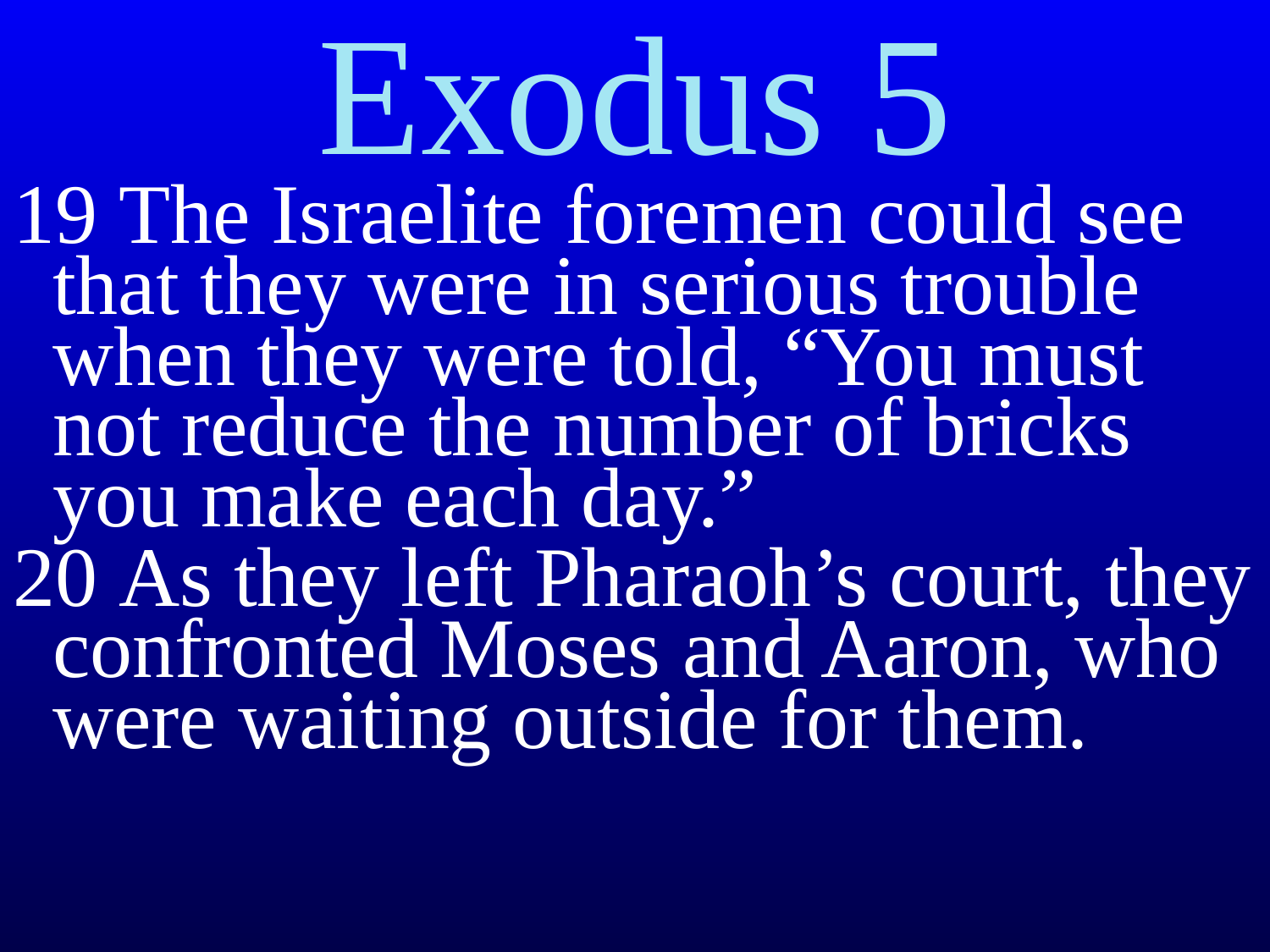

Exodus 5
19 The Israelite foremen could see that they were in serious trouble when they were told, “You must not reduce the number of bricks you make each day.”
20 As they left Pharaoh’s court, they confronted Moses and Aaron, who were waiting outside for them.